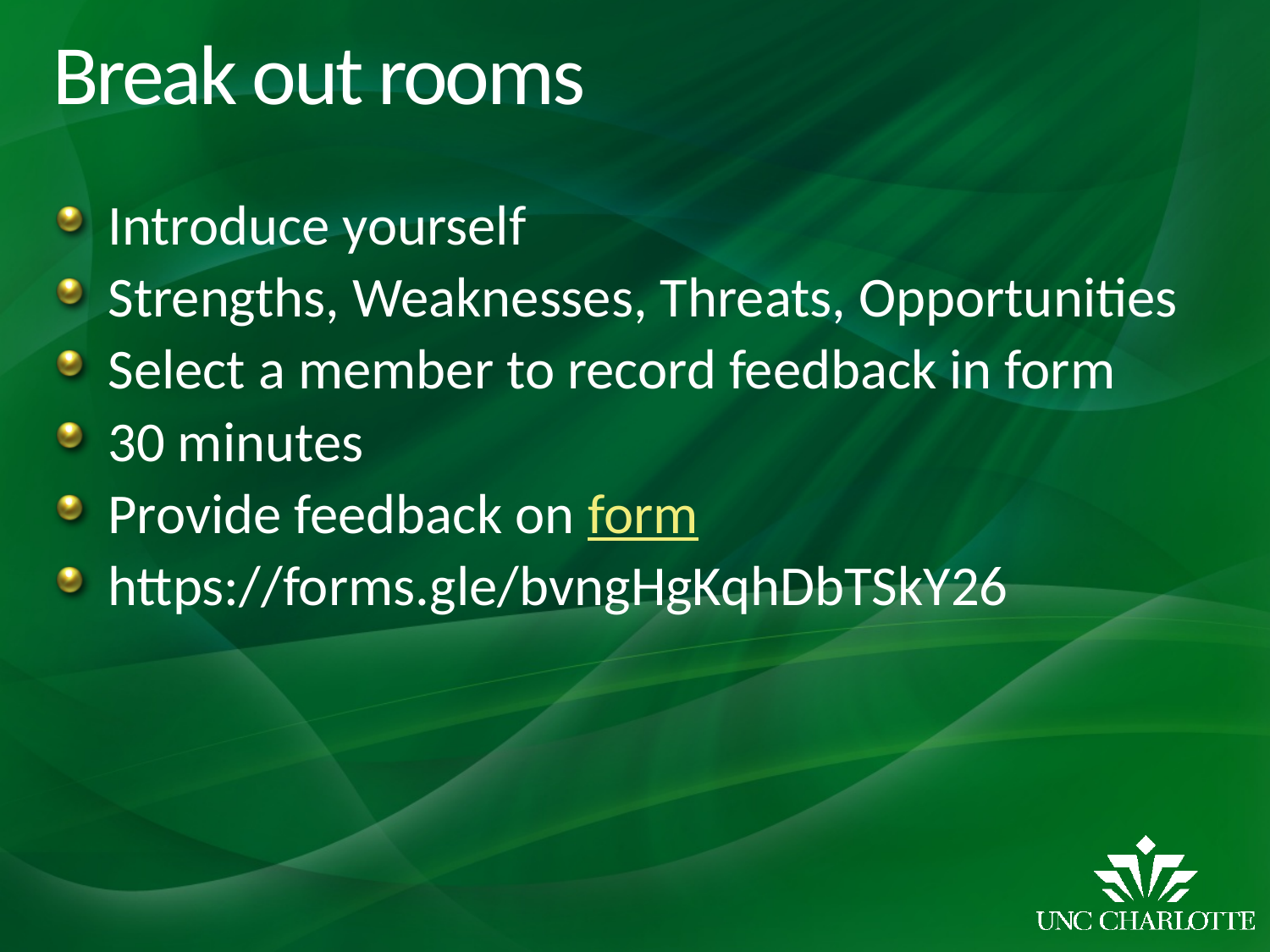

# Break out rooms
Introduce yourself
Strengths, Weaknesses, Threats, Opportunities
Select a member to record feedback in form
30 minutes
Provide feedback on form
https://forms.gle/bvngHgKqhDbTSkY26